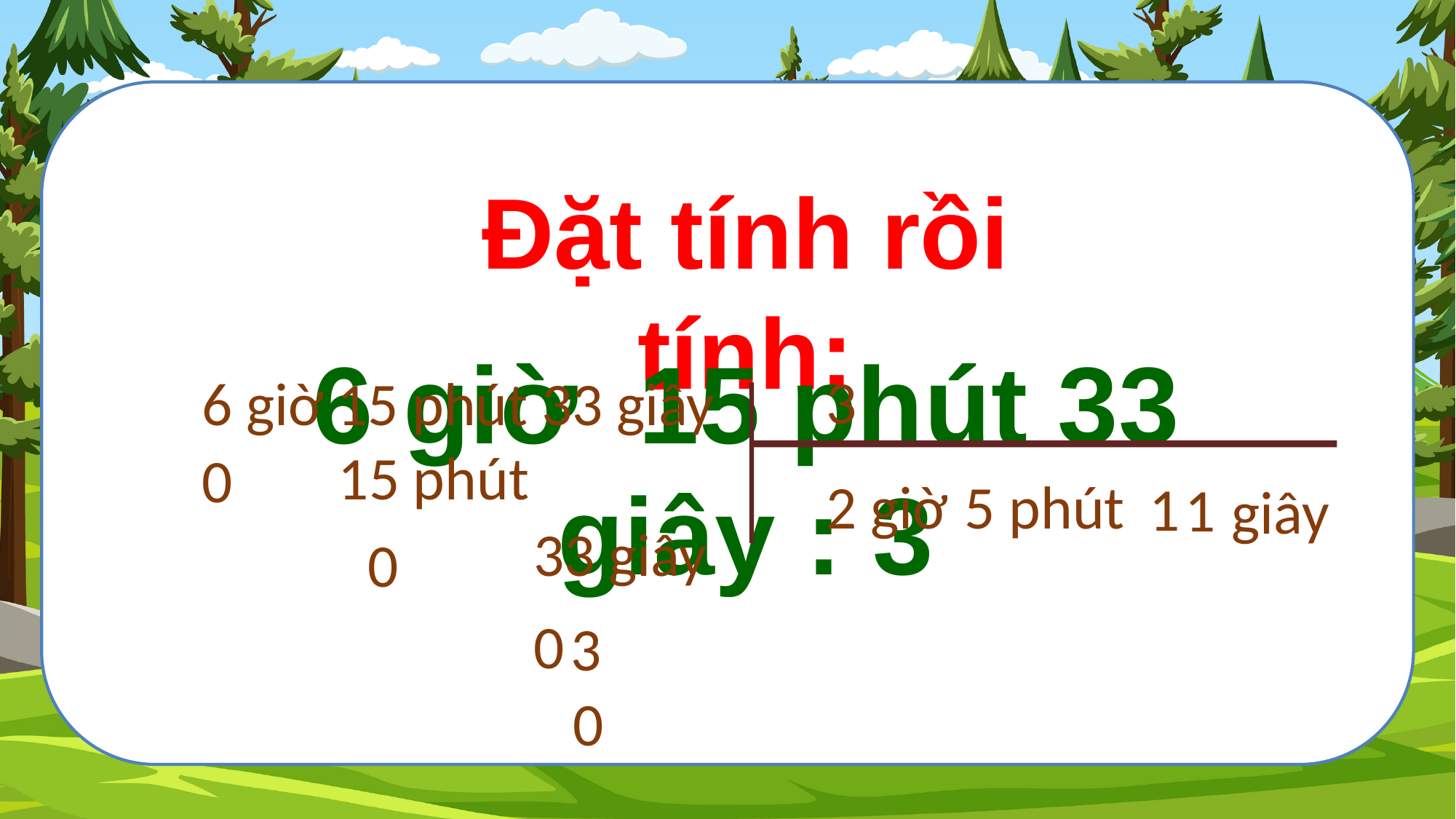

Đặt tính rồi tính:
6 giờ  15 phút 33 giây : 3
3
6 giờ 15 phút 33 giây

15 phút
0
2 giờ
5 phút
1
1
giây
33 giây
0
0
3
0